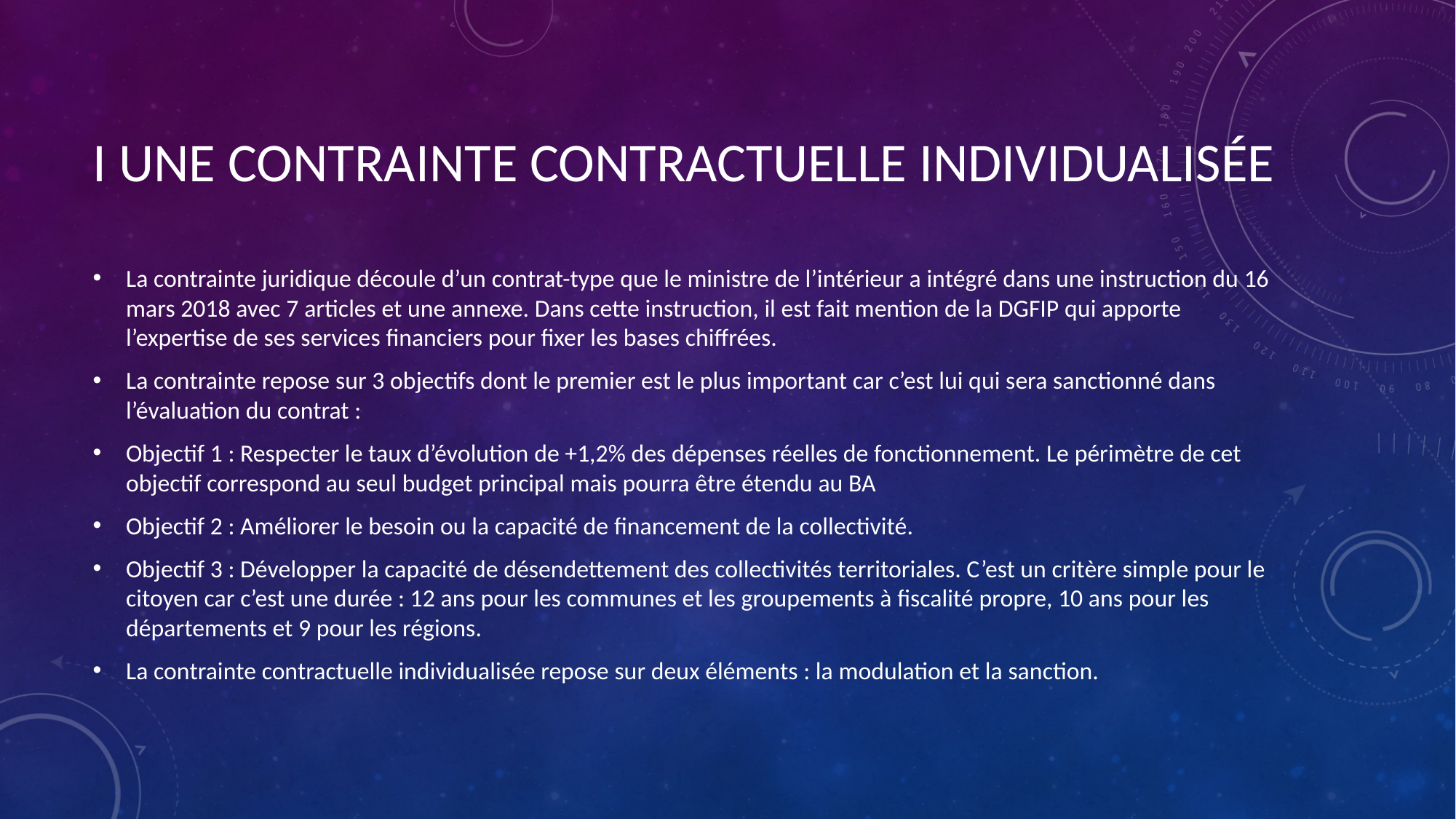

# I UNE contrainte contractuelle individualisée
La contrainte juridique découle d’un contrat-type que le ministre de l’intérieur a intégré dans une instruction du 16 mars 2018 avec 7 articles et une annexe. Dans cette instruction, il est fait mention de la DGFIP qui apporte l’expertise de ses services financiers pour fixer les bases chiffrées.
La contrainte repose sur 3 objectifs dont le premier est le plus important car c’est lui qui sera sanctionné dans l’évaluation du contrat :
Objectif 1 : Respecter le taux d’évolution de +1,2% des dépenses réelles de fonctionnement. Le périmètre de cet objectif correspond au seul budget principal mais pourra être étendu au BA
Objectif 2 : Améliorer le besoin ou la capacité de financement de la collectivité.
Objectif 3 : Développer la capacité de désendettement des collectivités territoriales. C’est un critère simple pour le citoyen car c’est une durée : 12 ans pour les communes et les groupements à fiscalité propre, 10 ans pour les départements et 9 pour les régions.
La contrainte contractuelle individualisée repose sur deux éléments : la modulation et la sanction.